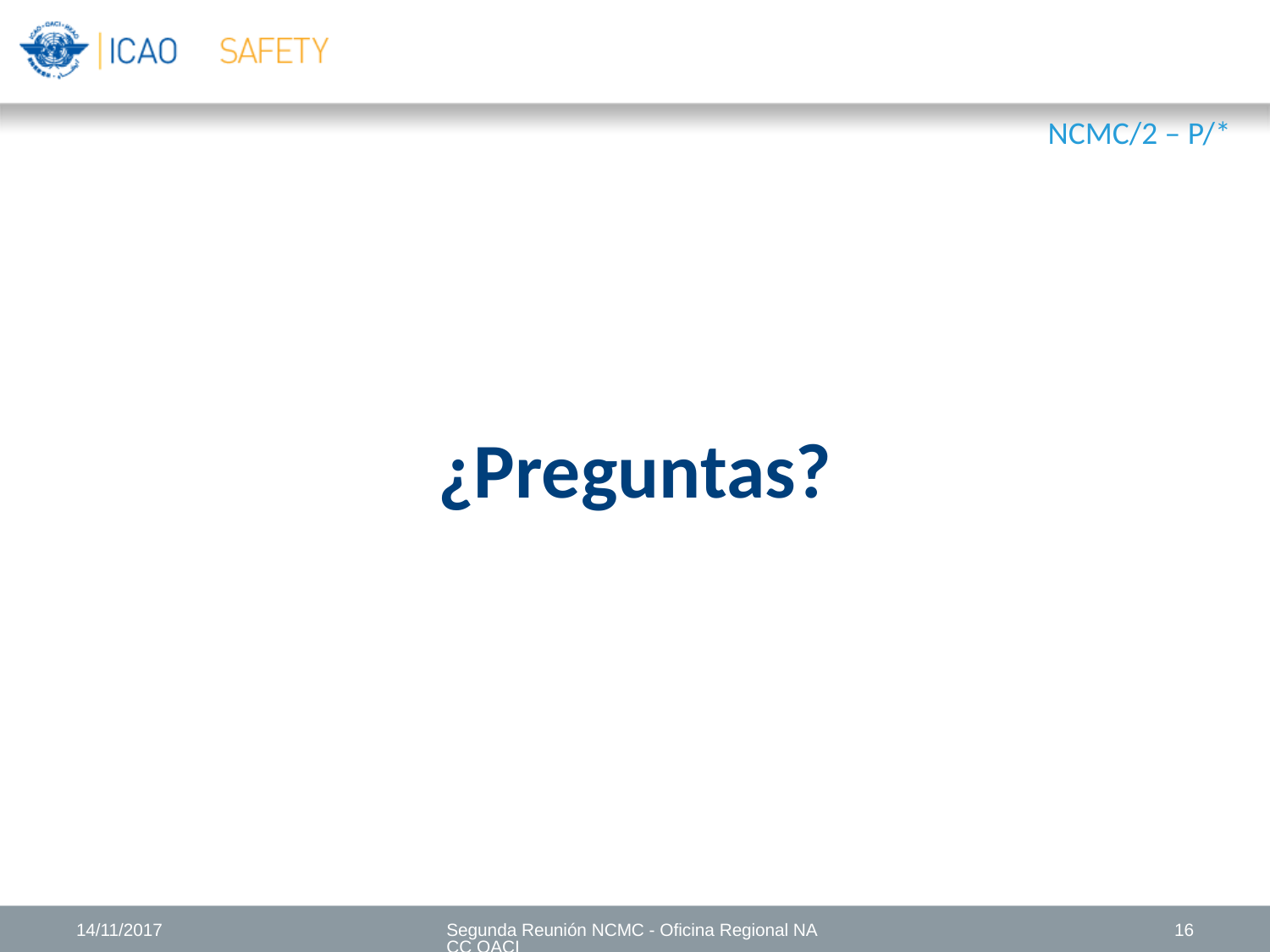

NCMC/2 – P/*
#
¿Preguntas?

14/11/2017
Segunda Reunión NCMC - Oficina Regional NACC OACI
16